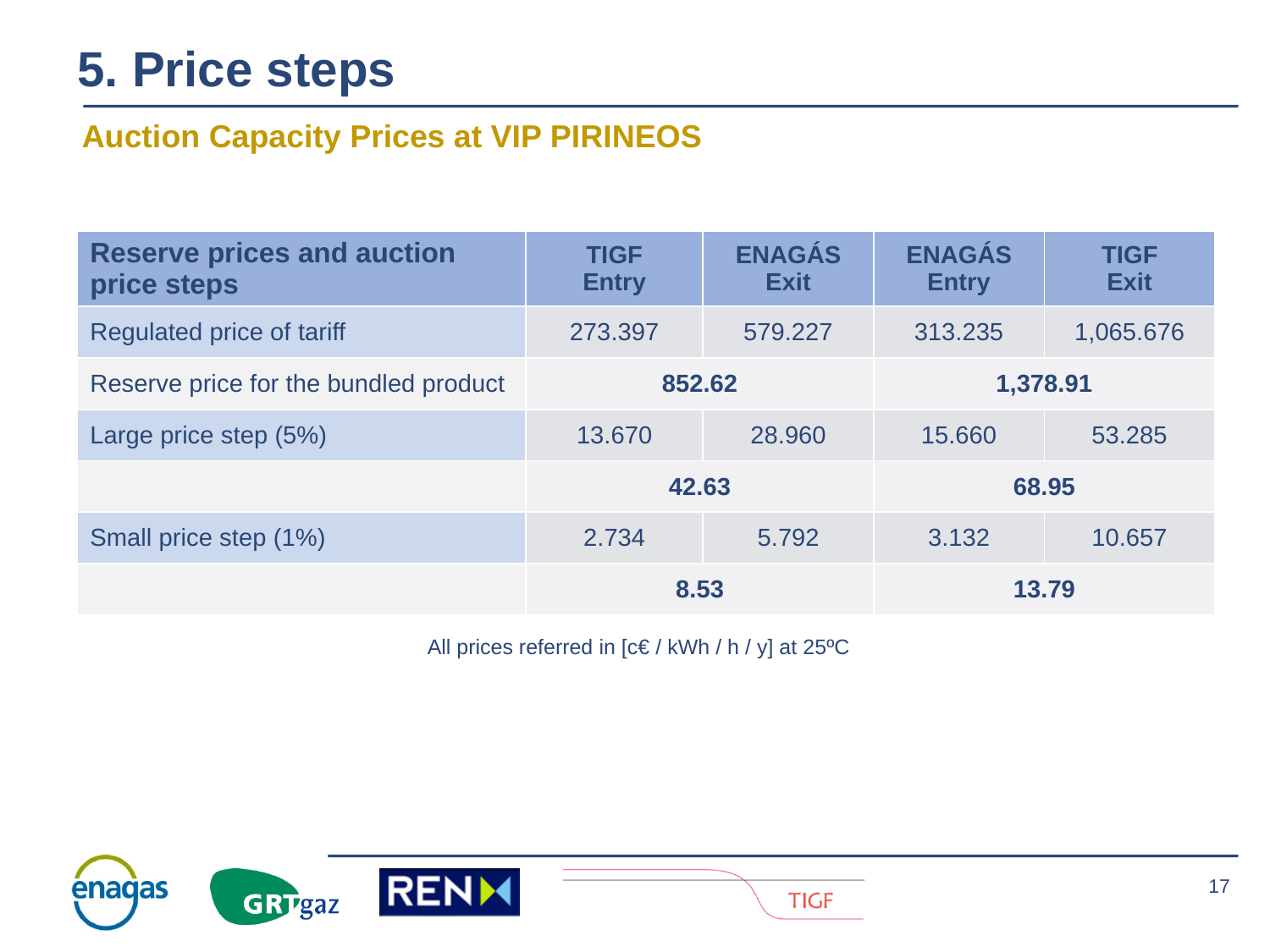

5. Price steps
Auction Capacity Prices at VIP PIRINEOS

| Reserve prices and auction price steps | TIGF Entry | ENAGÁS Exit | ENAGÁS Entry | TIGF Exit |
| --- | --- | --- | --- | --- |
| Regulated price of tariff | 273.397 | 579.227 | 313.235 | 1,065.676 |
| Reserve price for the bundled product | 852.62 |  | 1,378.91 |  |
| Large price step (5%) | 13.670 | 28.960 | 15.660 | 53.285 |
|  | 42.63 |  | 68.95 |  |
| Small price step (1%) | 2.734 | 5.792 | 3.132 | 10.657 |
|  | 8.53 |  | 13.79 |  |
All prices referred in [c€ / kWh / h / y] at 25ºC